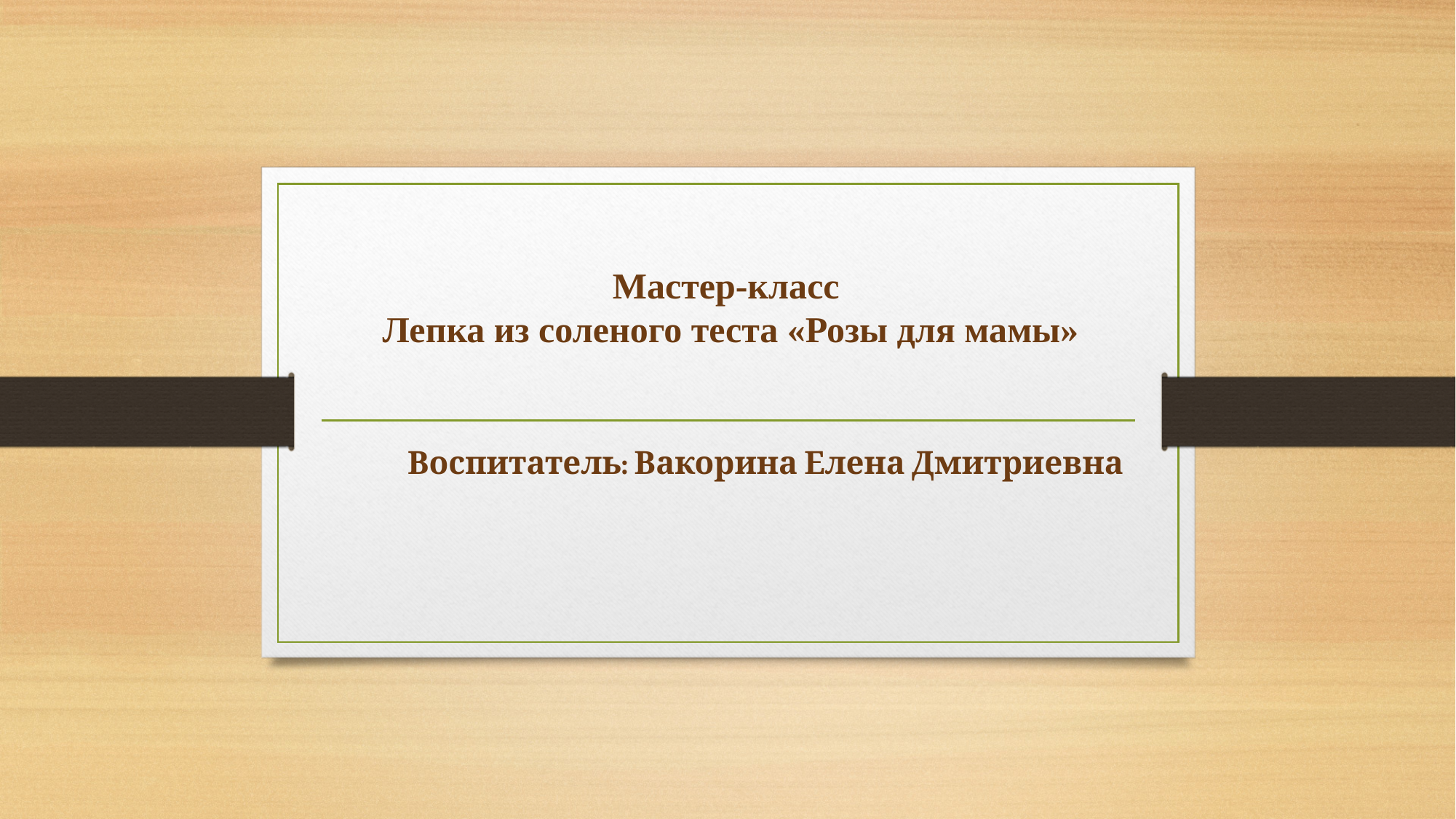

# Мастер-класс Лепка из соленого теста «Розы для мамы»
Воспитатель: Вакорина Елена Дмитриевна